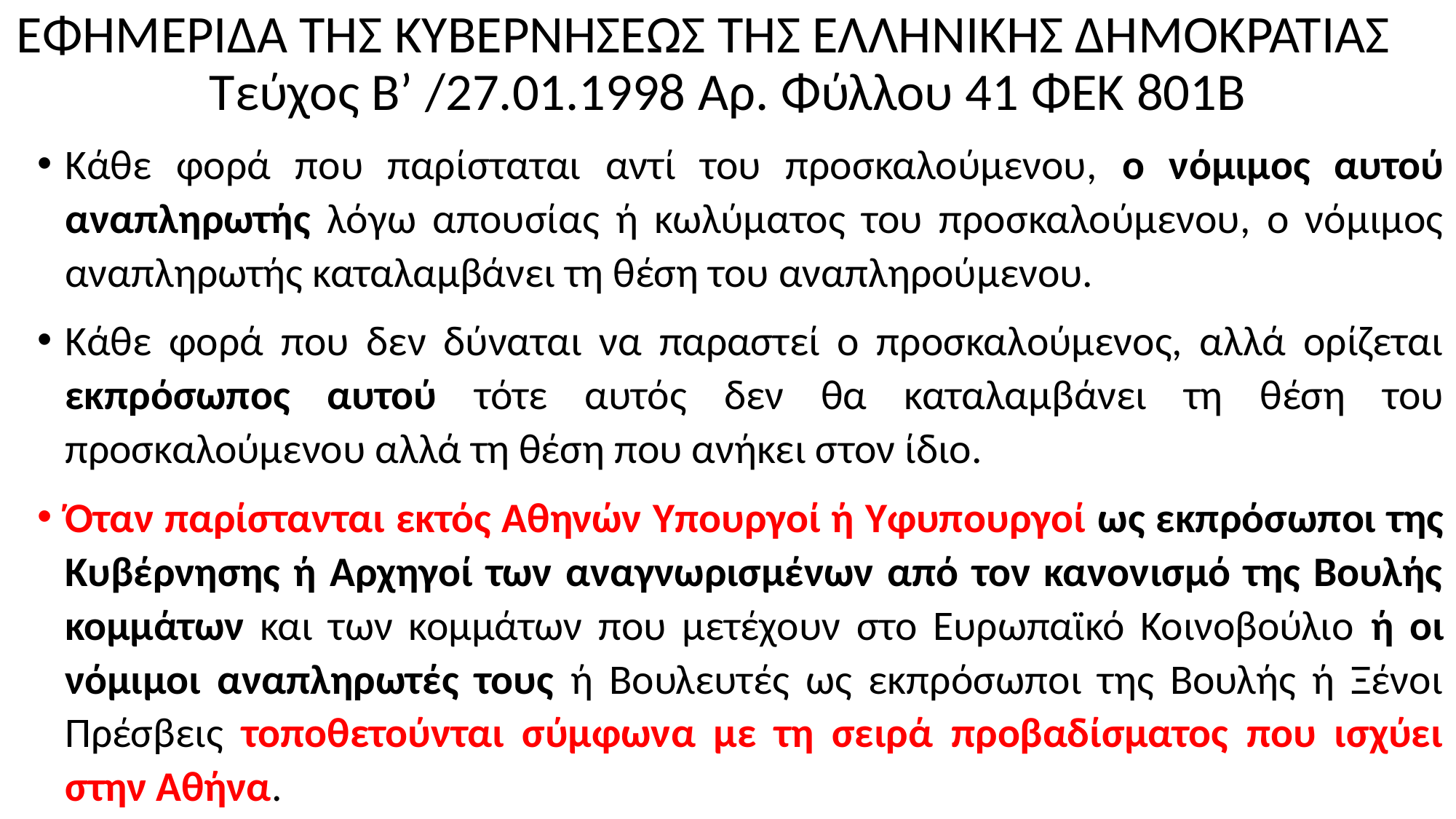

# ΕΦΗΜΕΡΙ∆Α ΤΗΣ ΚΥΒΕΡΝΗΣΕΩΣ ΤΗΣ ΕΛΛΗΝΙΚΗΣ ∆ΗΜΟΚΡΑΤΙΑΣ Τεύχος B’ /27.01.1998 Αρ. Φύλλου 41 ΦΕΚ 801Β
Κάθε φορά που παρίσταται αντί του προσκαλούμενου, ο νόμιμος αυτού αναπληρωτής λόγω απουσίας ή κωλύματος του προσκαλούμενου, ο νόμιμος αναπληρωτής καταλαμβάνει τη θέση του αναπληρούμενου.
Κάθε φορά που δεν δύναται να παραστεί ο προσκαλούμενος, αλλά ορίζεται εκπρόσωπος αυτού τότε αυτός δεν θα καταλαμβάνει τη θέση του προσκαλούμενου αλλά τη θέση που ανήκει στον ίδιο.
Όταν παρίστανται εκτός Αθηνών Υπουργοί ή Υφυπουργοί ως εκπρόσωποι της Κυβέρνησης ή Αρχηγοί των αναγνωρισμένων από τον κανονισμό της Βουλής κομμάτων και των κομμάτων που μετέχουν στο Ευρωπαϊκό Κοινοβούλιο ή οι νόμιμοι αναπληρωτές τους ή Βουλευτές ως εκπρόσωποι της Βουλής ή Ξένοι Πρέσβεις τοποθετούνται σύμφωνα με τη σειρά προβαδίσματος που ισχύει στην Αθήνα.